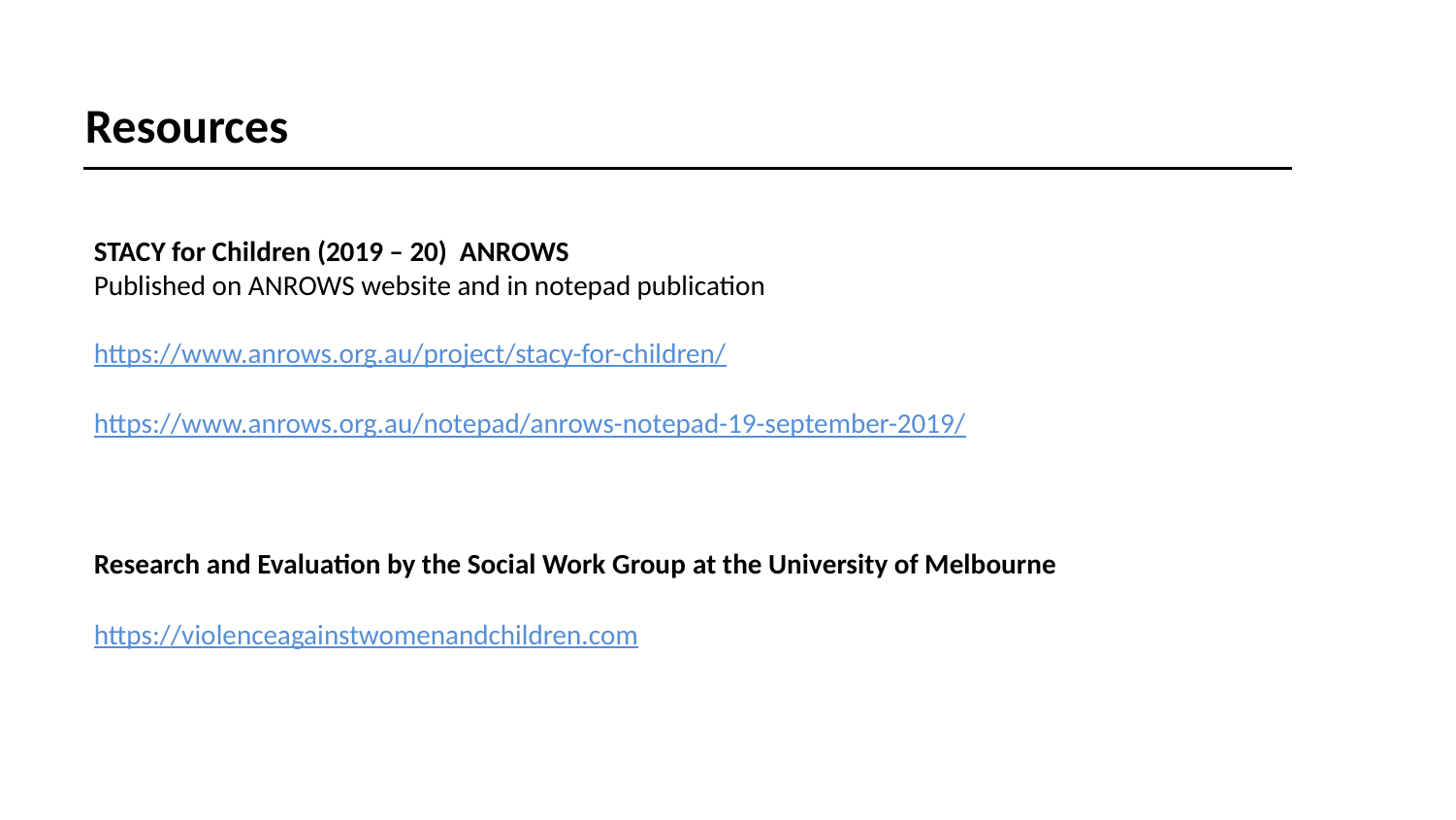

# Resources
STACY for Children (2019 – 20)  ANROWS
Published on ANROWS website and in notepad publication
https://www.anrows.org.au/project/stacy-for-children/
https://www.anrows.org.au/notepad/anrows-notepad-19-september-2019/

Research and Evaluation by the Social Work Group at the University of Melbourne
https://violenceagainstwomenandchildren.com